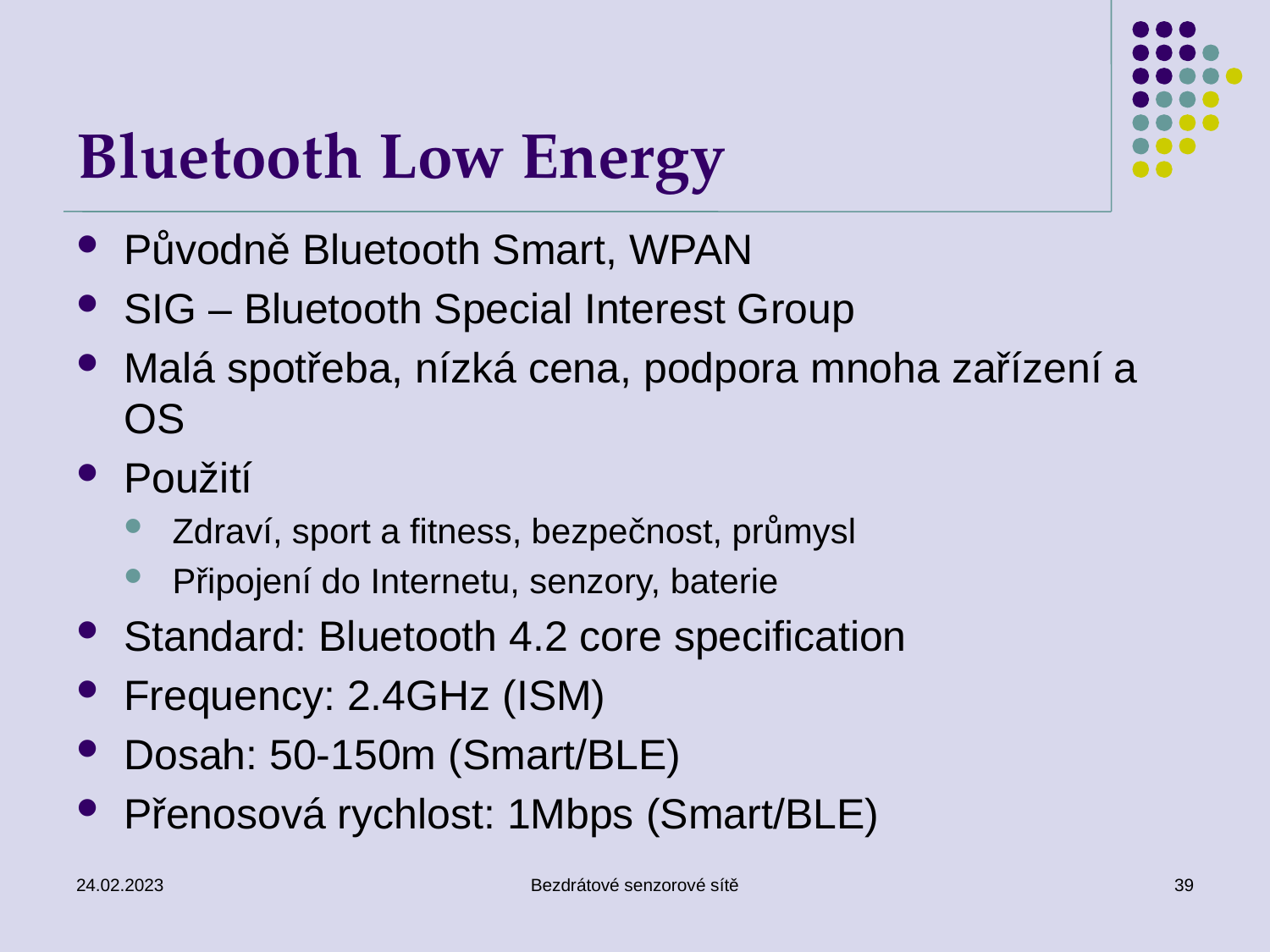

# Bluetooth Low Energy
Původně Bluetooth Smart, WPAN
SIG – Bluetooth Special Interest Group
Malá spotřeba, nízká cena, podpora mnoha zařízení a OS
Použití
Zdraví, sport a fitness, bezpečnost, průmysl
Připojení do Internetu, senzory, baterie
Standard: Bluetooth 4.2 core specification
Frequency: 2.4GHz (ISM)
Dosah: 50-150m (Smart/BLE)
Přenosová rychlost: 1Mbps (Smart/BLE)

24.02.2023
Bezdrátové senzorové sítě
39